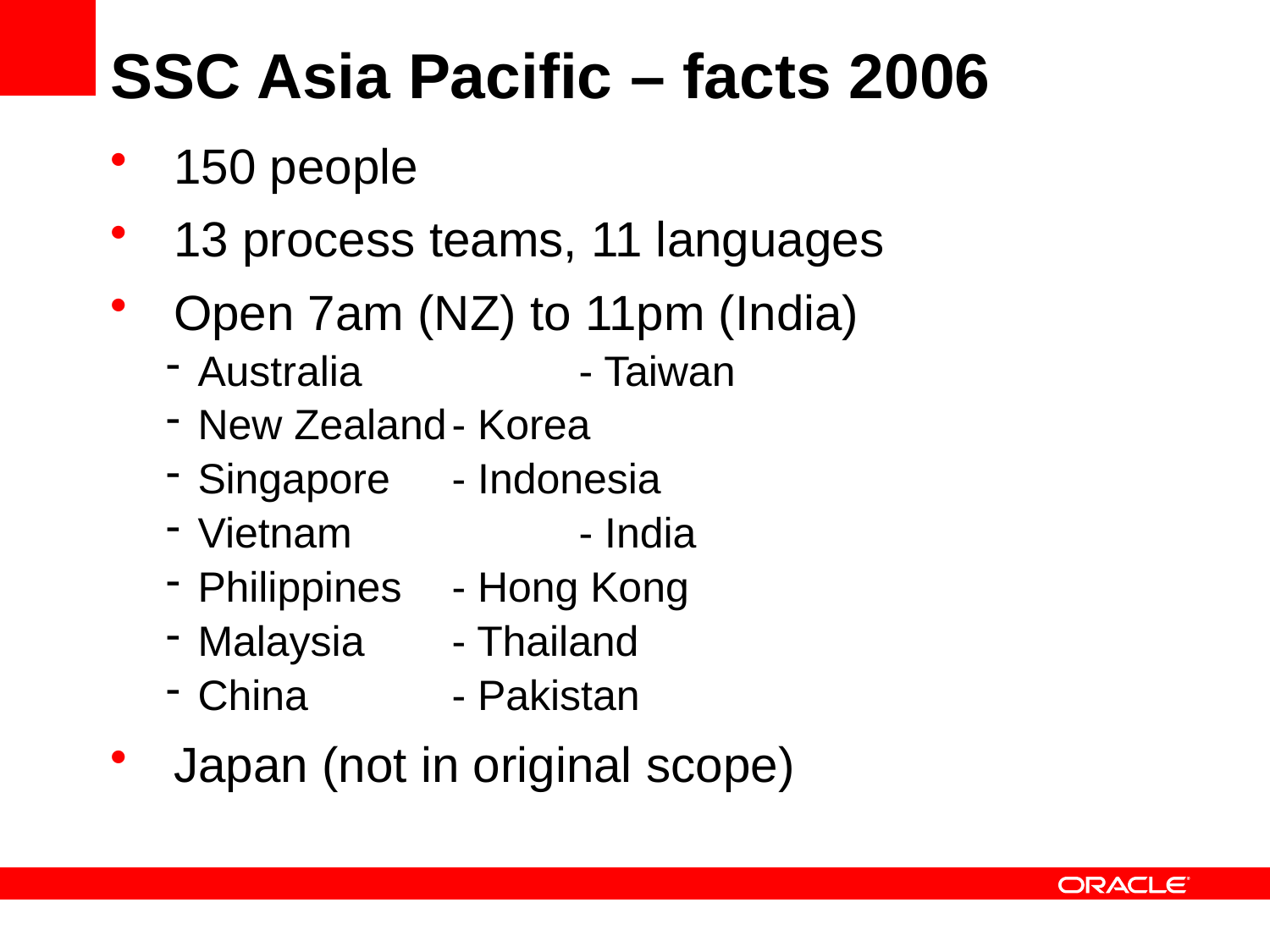

# SSC Asia Pacific – facts 2006
150 people
13 process teams, 11 languages
Open 7am (NZ) to 11pm (India)
Australia		- Taiwan
New Zealand	- Korea
Singapore	- Indonesia
Vietnam		- India
Philippines	- Hong Kong
Malaysia	- Thailand
China		- Pakistan
Japan (not in original scope)